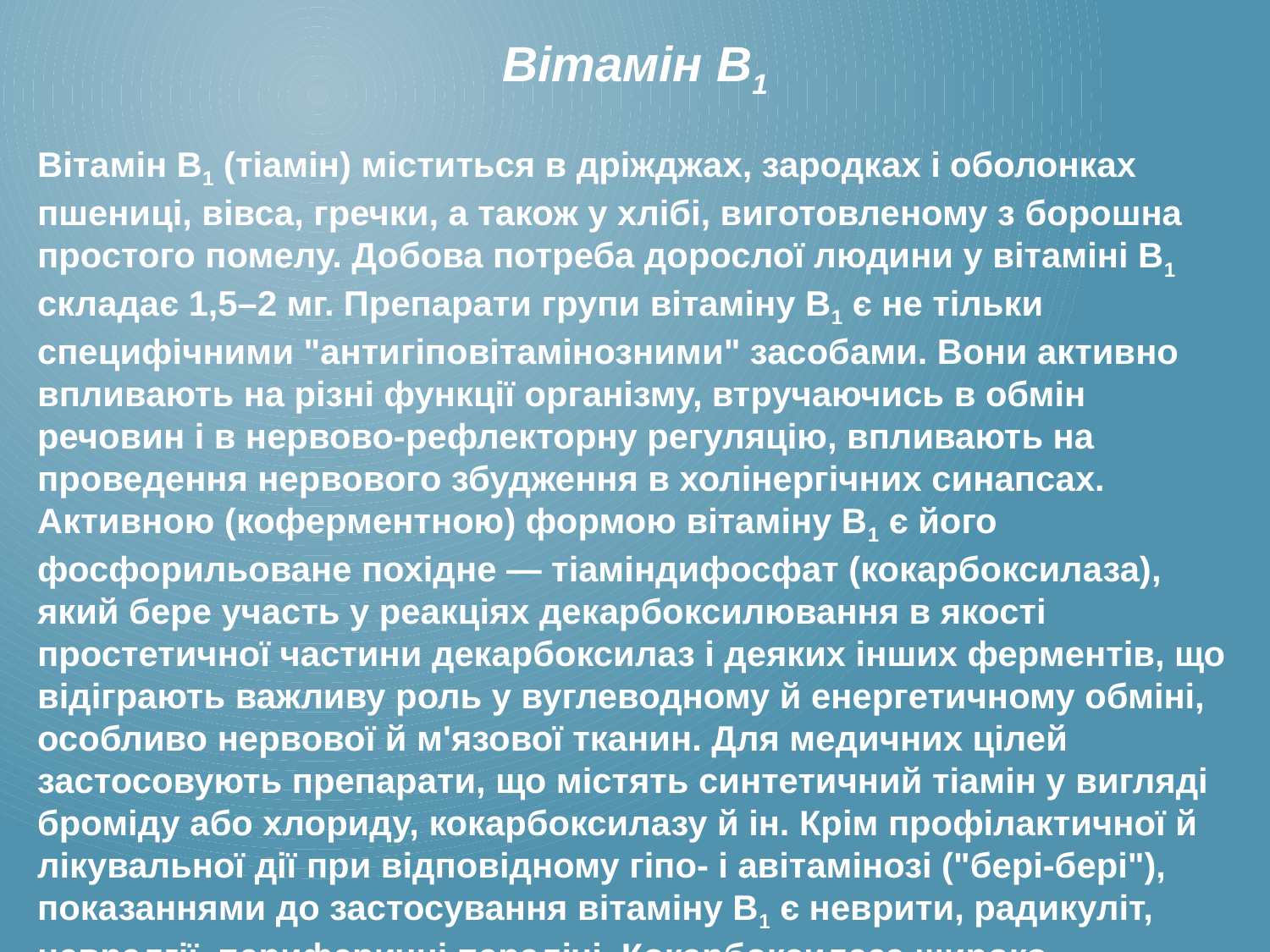

Вітамін В1

Вітамін В1 (тіамін) міститься в дріжджах, зародках і оболонках пшениці, вівса, гречки, а також у хлібі, виготовленому з борошна простого помелу. Добова потреба дорослої людини у вітаміні В1 складає 1,5–2 мг. Препарати групи вітаміну В1 є не тільки специфічними "антигіповітамінозними" засобами. Вони активно впливають на різні функції організму, втручаючись в обмін речовин і в нервово-рефлекторну регуляцію, впливають на проведення нервового збудження в холінергічних синапсах. Активною (коферментною) формою вітаміну В1 є його фосфорильоване похідне — тіаміндифосфат (кокарбоксилаза), який бере участь у реакціях декарбоксилювання в якості простетичної частини декарбоксилаз і деяких інших ферментів, що відіграють важливу роль у вуглеводному й енергетичному обміні, особливо нервової й м'язової тканин. Для медичних цілей застосовують препарати, що містять синтетичний тіамін у вигляді броміду або хлориду, кокарбоксилазу й ін. Крім профілактичної й лікувальної дії при відповідному гіпо- і авітамінозі ("бері-бері"), показаннями до застосування вітаміну В1 є неврити, радикуліт, невралгії, периферичні паралічі. Кокарбоксилаза широко використовується в кардіології.